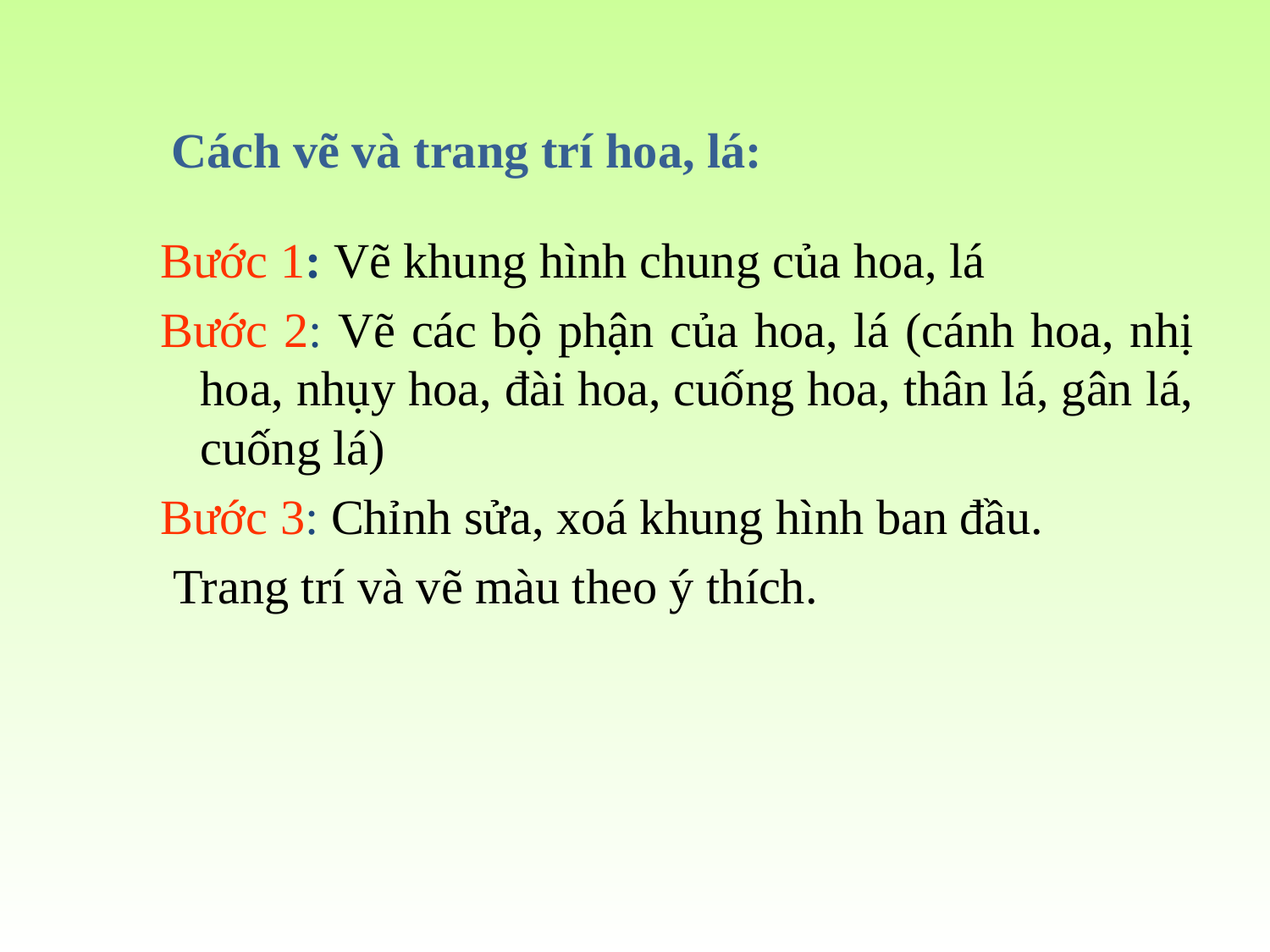

Cách vẽ và trang trí hoa, lá:
Bước 1: Vẽ khung hình chung của hoa, lá
Bước 2: Vẽ các bộ phận của hoa, lá (cánh hoa, nhị hoa, nhụy hoa, đài hoa, cuống hoa, thân lá, gân lá, cuống lá)
Bước 3: Chỉnh sửa, xoá khung hình ban đầu.
 Trang trí và vẽ màu theo ý thích.